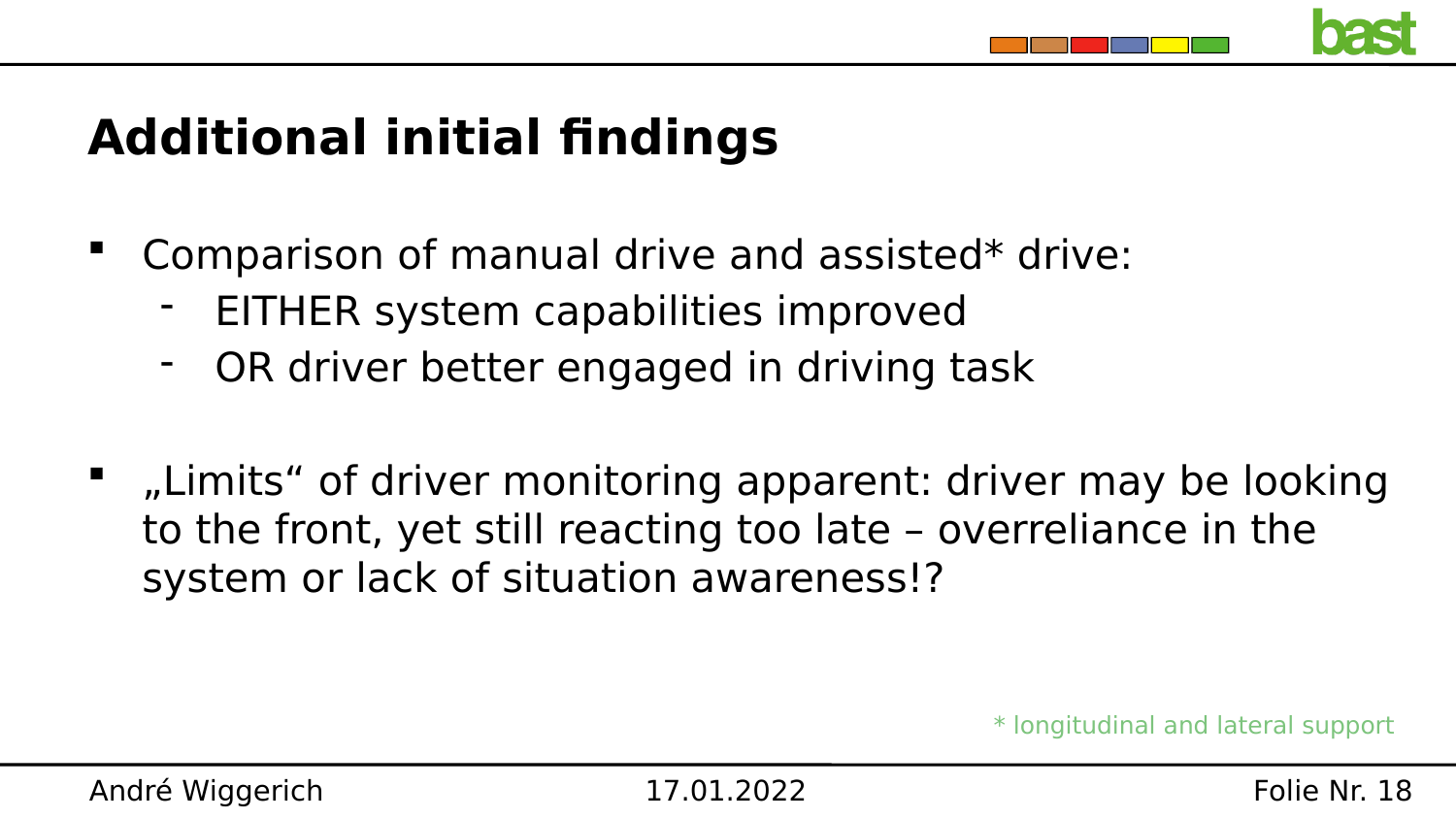

# Additional initial findings
Comparison of manual drive and assisted* drive:
EITHER system capabilities improved
OR driver better engaged in driving task

„Limits“ of driver monitoring apparent: driver may be looking to the front, yet still reacting too late – overreliance in the system or lack of situation awareness!?

* longitudinal and lateral support
André Wiggerich
17.01.2022
Folie Nr. 18